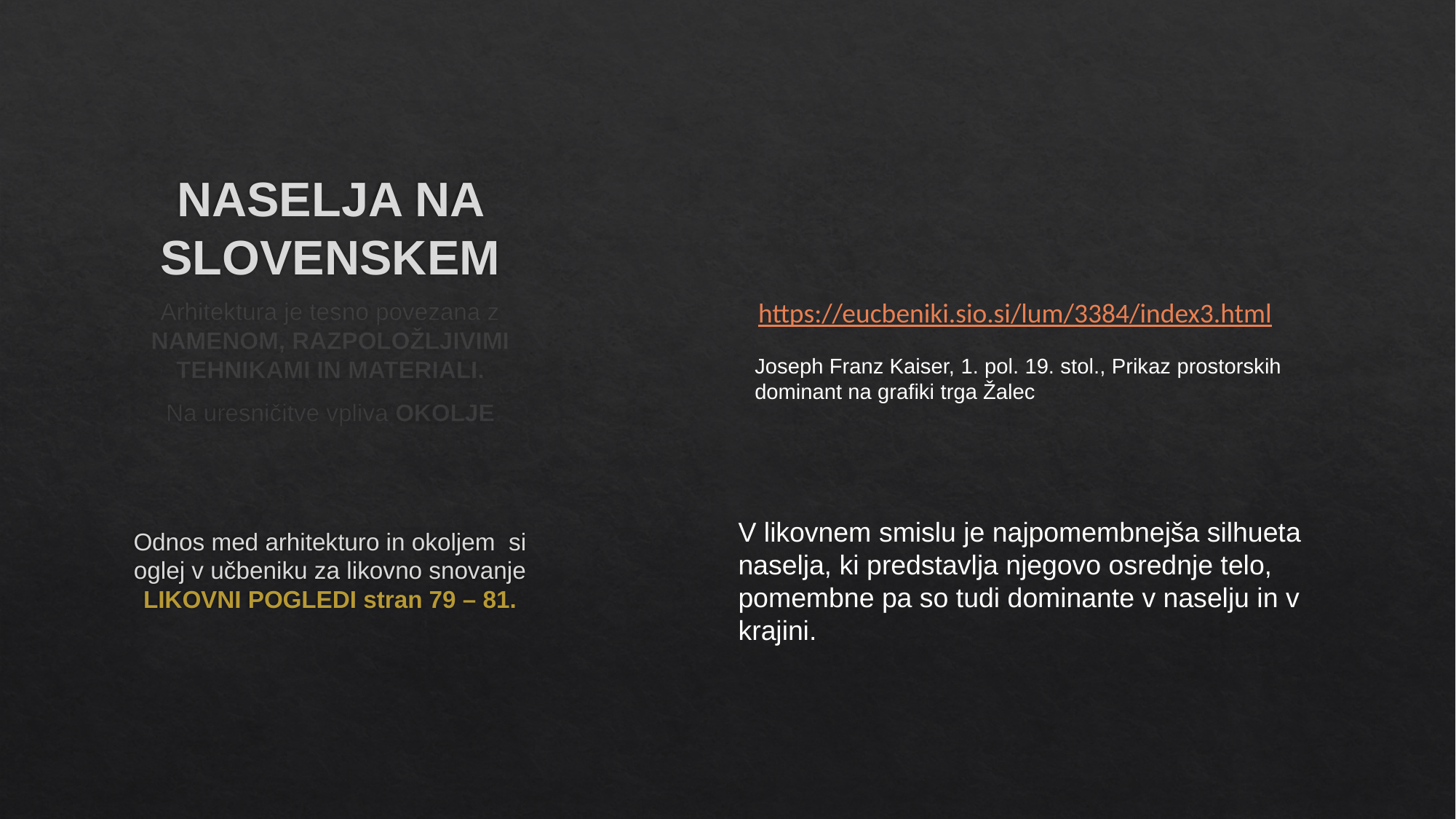

# NASELJA NA SLOVENSKEM
Arhitektura je tesno povezana z NAMENOM, RAZPOLOŽLJIVIMI TEHNIKAMI IN MATERIALI.
Na uresničitve vpliva OKOLJE

Odnos med arhitekturo in okoljem  si oglej v učbeniku za likovno snovanje LIKOVNI POGLEDI stran 79 – 81.

https://eucbeniki.sio.si/lum/3384/index3.html
Joseph Franz Kaiser, 1. pol. 19. stol., Prikaz prostorskih dominant na grafiki trga Žalec
V likovnem smislu je najpomembnejša silhueta naselja, ki predstavlja njegovo osrednje telo, pomembne pa so tudi dominante v naselju in v krajini.